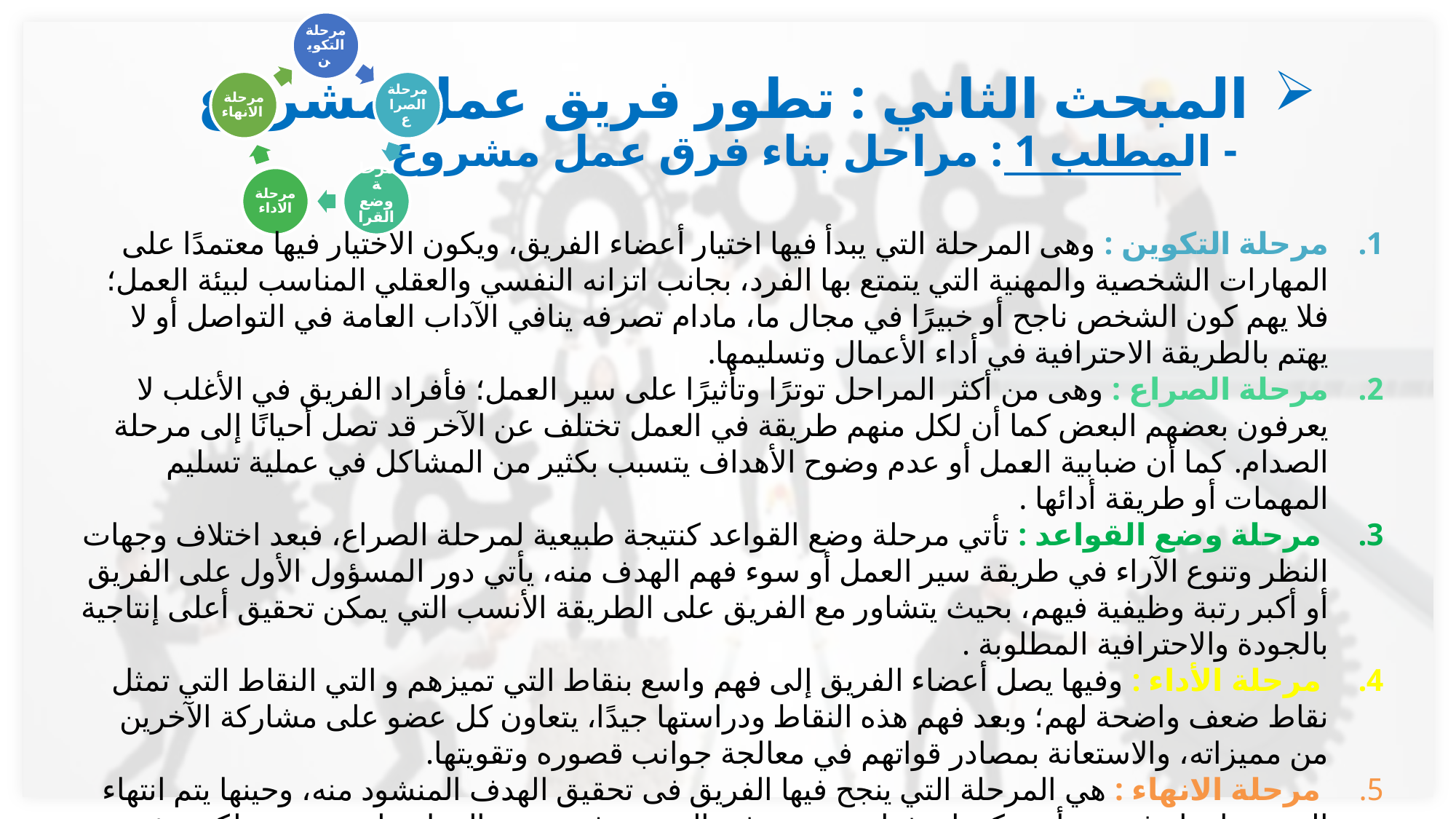

مرحلة التكوين

مرحلة الصراع

مرحلة وضع القرار

مرحلة الاداء

مرحلة الانهاء

# المبحث الثاني : تطور فريق عمل مشروع - المطلب 1 : مراحل بناء فرق عمل مشروع
مرحلة التكوين : وهى المرحلة التي يبدأ فيها اختيار أعضاء الفريق، ويكون الاختيار فيها معتمدًا على المهارات الشخصية والمهنية التي يتمتع بها الفرد، بجانب اتزانه النفسي والعقلي المناسب لبيئة العمل؛ فلا يهم كون الشخص ناجح أو خبيرًا في مجال ما، مادام تصرفه ينافي الآداب العامة في التواصل أو لا يهتم بالطريقة الاحترافية في أداء الأعمال وتسليمها.
مرحلة الصراع : وهى من أكثر المراحل توترًا وتأثيرًا على سير العمل؛ فأفراد الفريق في الأغلب لا يعرفون بعضهم البعض كما أن لكل منهم طريقة في العمل تختلف عن الآخر قد تصل أحيانًا إلى مرحلة  الصدام. كما أن ضبابية العمل أو عدم وضوح الأهداف يتسبب بكثير من المشاكل في عملية تسليم المهمات أو طريقة أدائها .
 مرحلة وضع القواعد : تأتي مرحلة وضع القواعد كنتيجة طبيعية لمرحلة الصراع، فبعد اختلاف وجهات النظر وتنوع الآراء في طريقة سير العمل أو سوء فهم الهدف منه، يأتي دور المسؤول الأول على الفريق أو أكبر رتبة وظيفية فيهم، بحيث يتشاور مع الفريق على الطريقة الأنسب التي يمكن تحقيق أعلى إنتاجية بالجودة والاحترافية المطلوبة .
 مرحلة الأداء : وفيها يصل أعضاء الفريق إلى فهم واسع بنقاط التي تميزهم و التي النقاط التي تمثل نقاط ضعف واضحة لهم؛ وبعد فهم هذه النقاط ودراستها جيدًا، يتعاون كل عضو على مشاركة الآخرين من مميزاته، والاستعانة بمصادر قواتهم في معالجة جوانب قصوره وتقويتها.
 مرحلة الانهاء : هي المرحلة التي ينجح فيها الفريق فى تحقيق الهدف المنشود منه، وحينها يتم انتهاء الفريق بانتهاء غرضه، أو يمكن استثماره جهوده في البدء بهدف جديد والعمل على تحقيقه، لكن هذه المرة سيكون الأمر أسهل وهذا يرجع لتكوين فريق يؤمن وقادر على العمل الجماعي بالفعل.